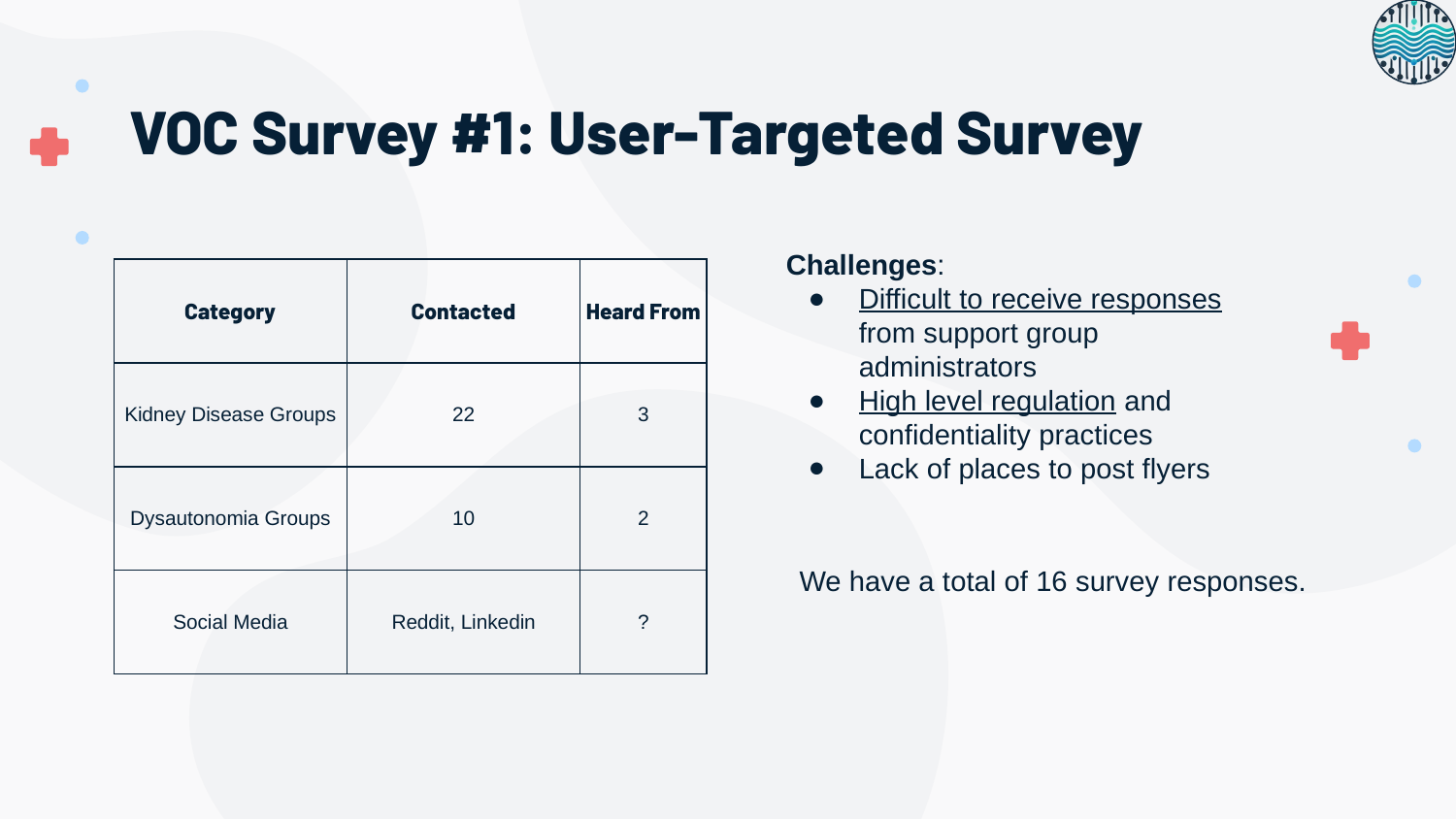

# VOC Survey #1: User-Targeted Survey

Challenges:
Difficult to receive responses from support group administrators
High level regulation and confidentiality practices
Lack of places to post flyers
| Category | Contacted | Heard From |
| --- | --- | --- |
| Kidney Disease Groups | 22 | 3 |
| Dysautonomia Groups | 10 | 2 |
| Social Media | Reddit, Linkedin | ? |
We have a total of 16 survey responses.